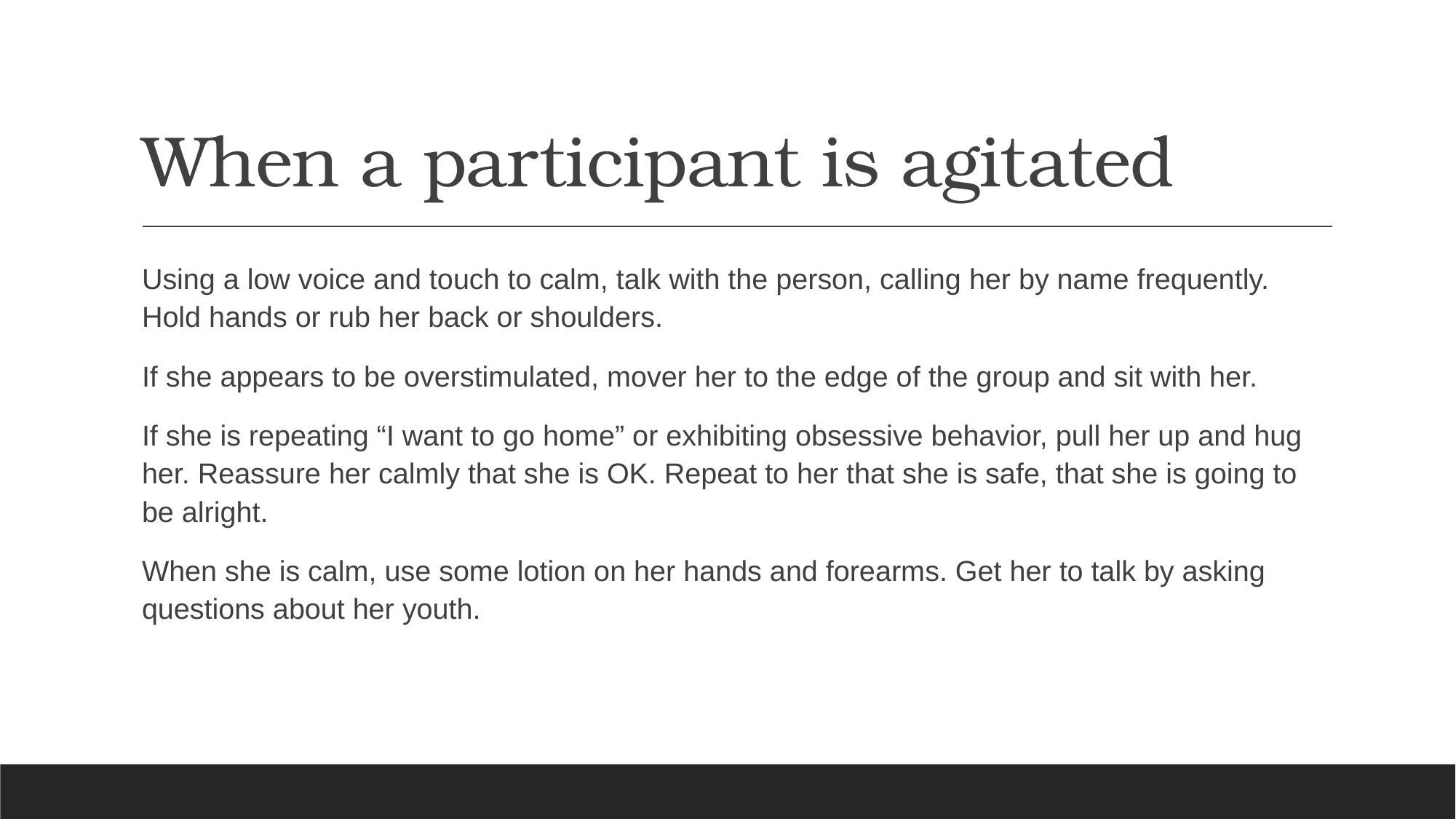

# When a participant is agitated
Using a low voice and touch to calm, talk with the person, calling her by name frequently. Hold hands or rub her back or shoulders.
If she appears to be overstimulated, mover her to the edge of the group and sit with her.
If she is repeating “I want to go home” or exhibiting obsessive behavior, pull her up and hug her. Reassure her calmly that she is OK. Repeat to her that she is safe, that she is going to be alright.
When she is calm, use some lotion on her hands and forearms. Get her to talk by asking questions about her youth.